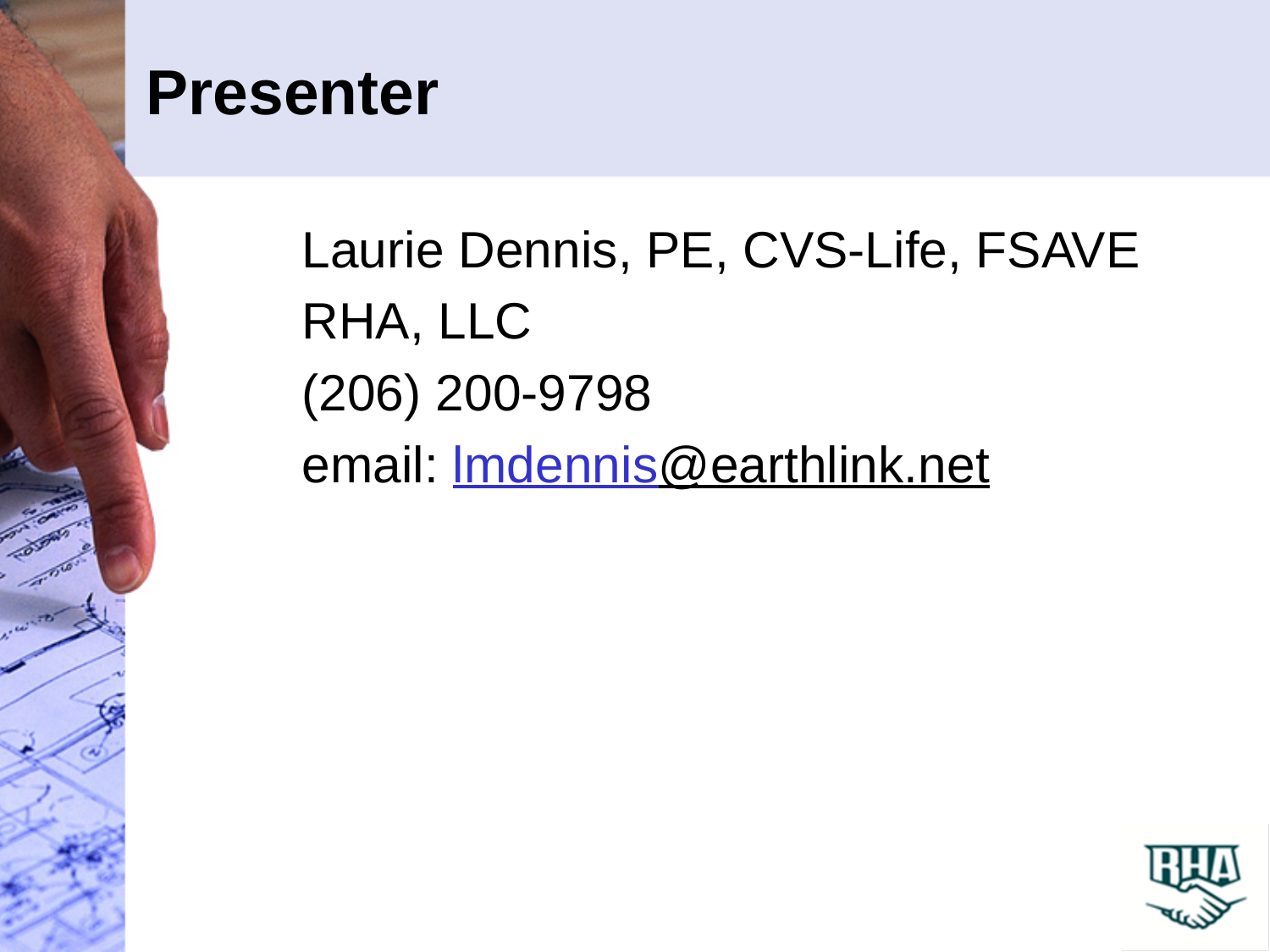

# Presenter
	Laurie Dennis, PE, CVS-Life, FSAVE
	RHA, LLC
	(206) 200-9798
	email: lmdennis@earthlink.net